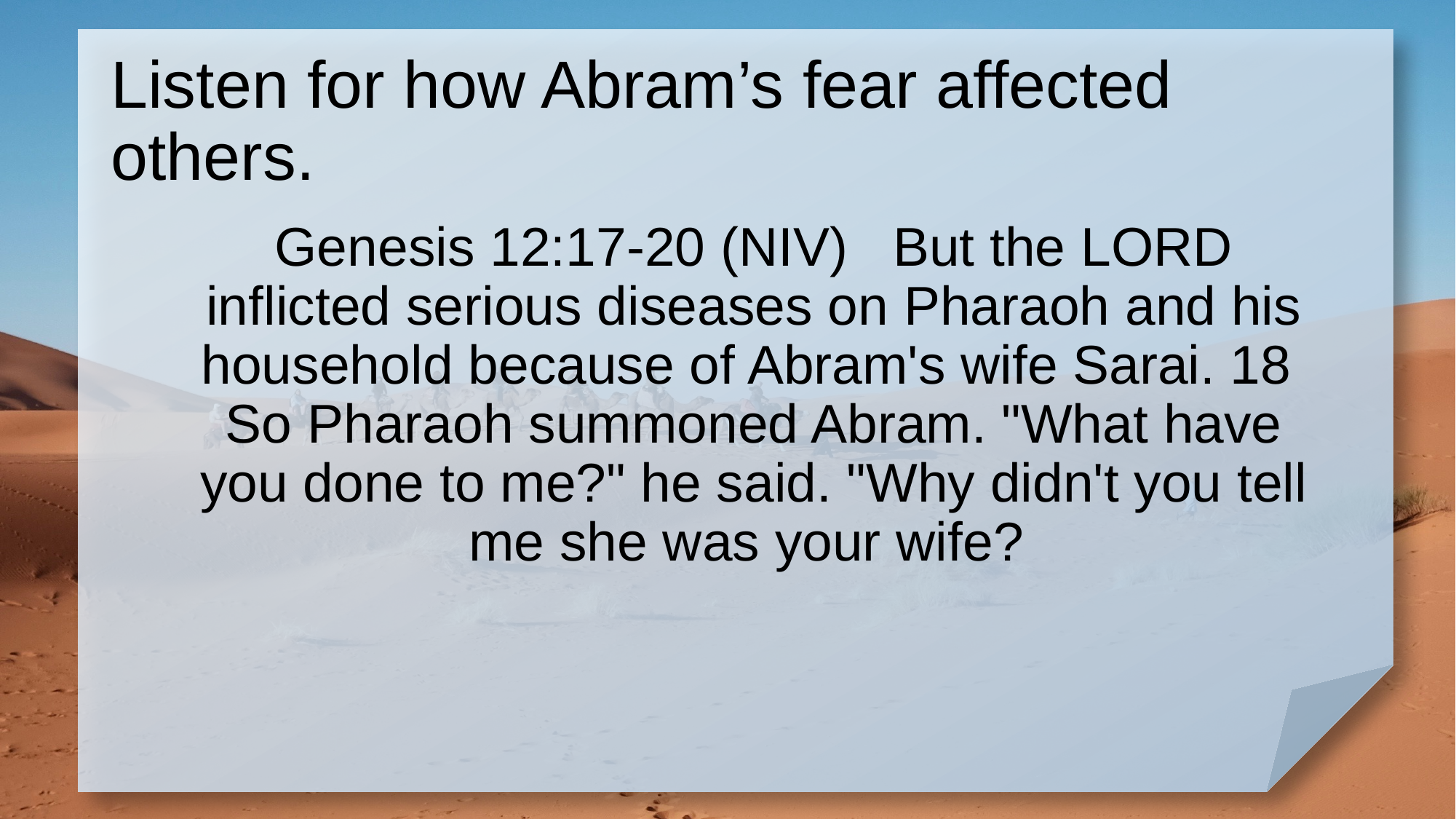

# Listen for how Abram’s fear affected others.
Genesis 12:17-20 (NIV)   But the LORD inflicted serious diseases on Pharaoh and his household because of Abram's wife Sarai. 18  So Pharaoh summoned Abram. "What have you done to me?" he said. "Why didn't you tell me she was your wife?